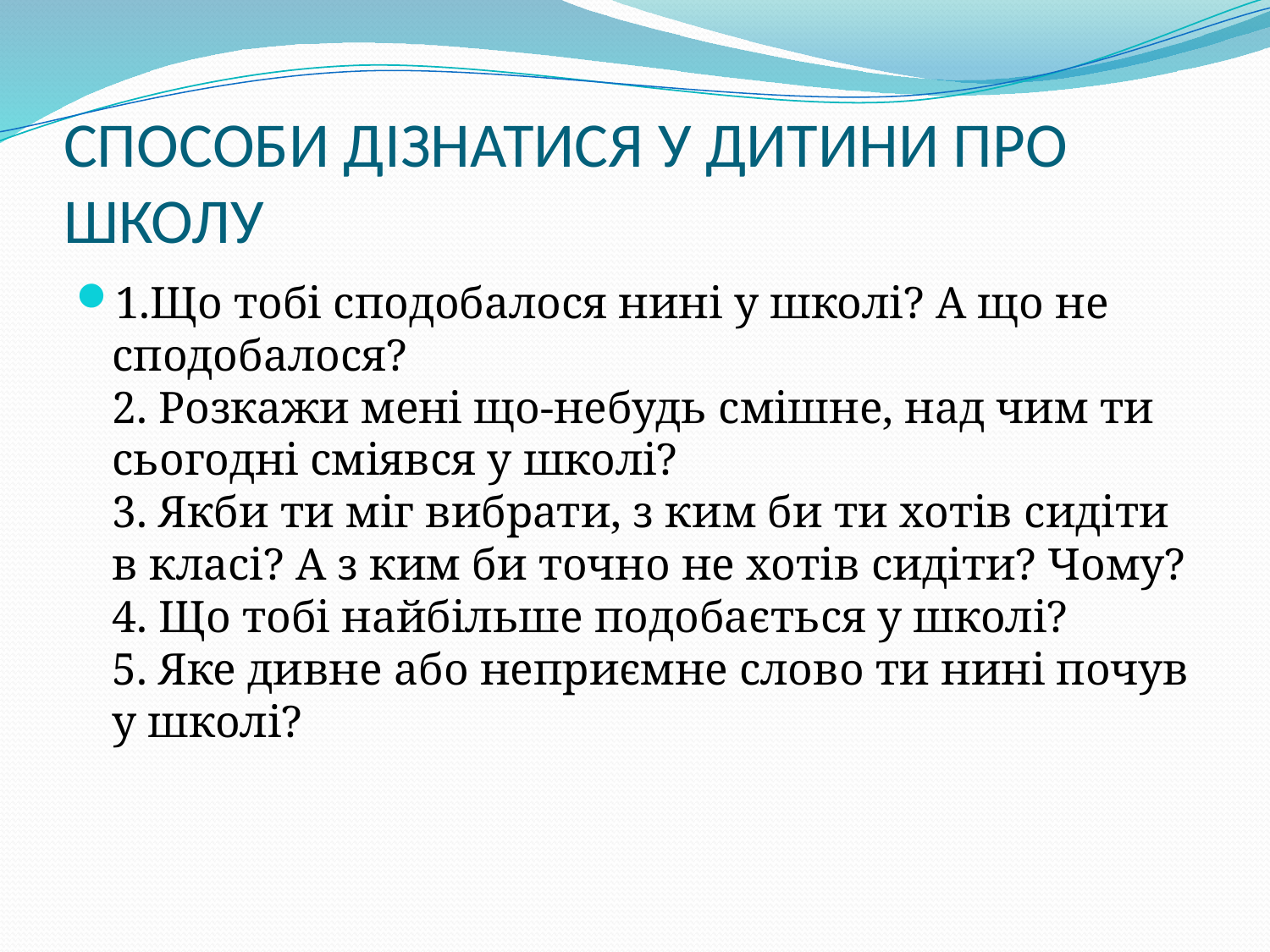

# СПОСОБИ ДІЗНАТИСЯ У ДИТИНИ ПРО ШКОЛУ
1.Що тобі сподобалося нині у школі? А що не сподобалося?
2. Розкажи мені що-небудь смішне, над чим ти сьогодні сміявся у школі?
3. Якби ти міг вибрати, з ким би ти хотів сидіти в класі? А з ким би точно не хотів сидіти? Чому?
4. Що тобі найбільше подобається у школі?
5. Яке дивне або неприємне слово ти нині почув у школі?